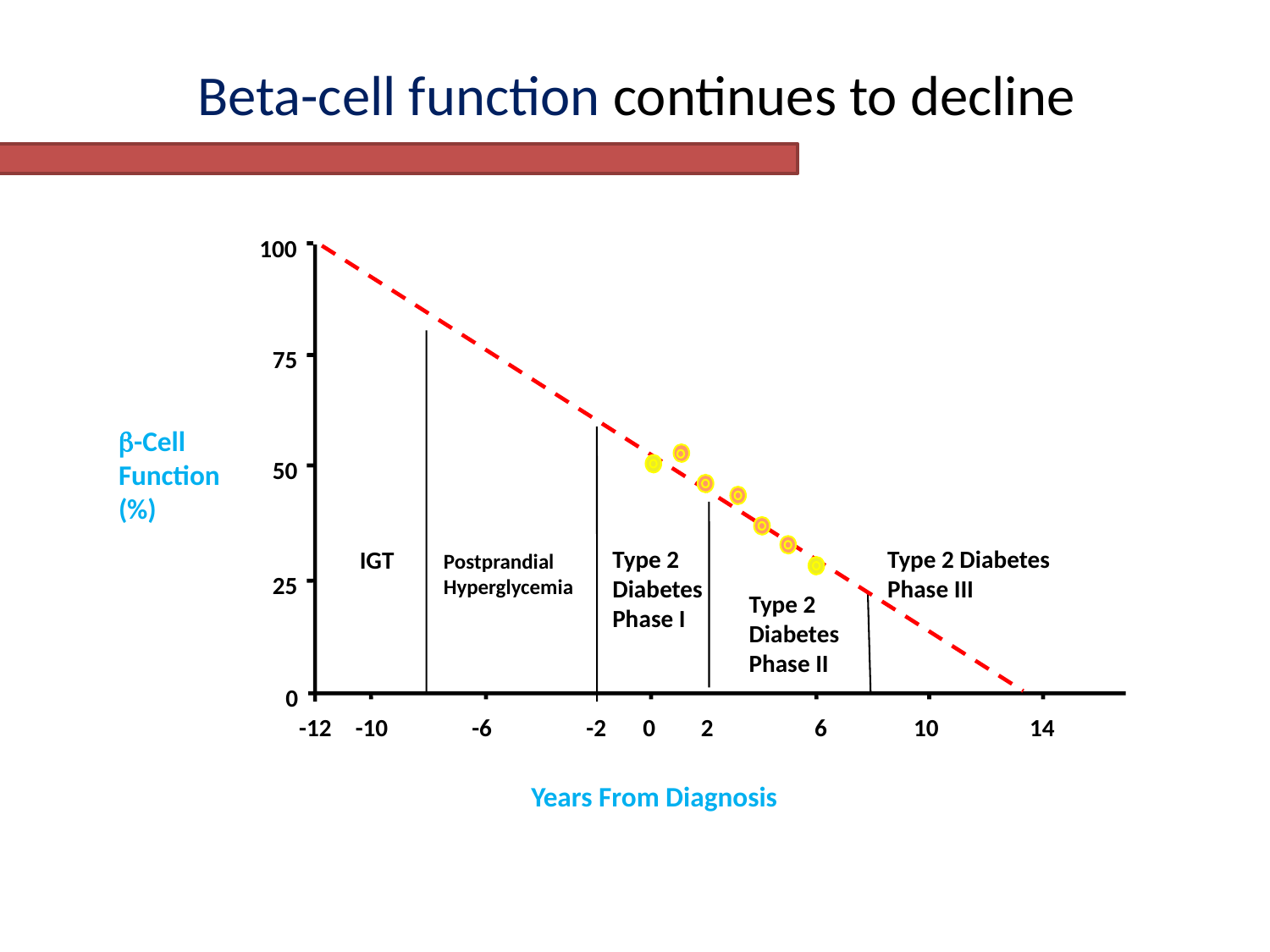

Beta-cell function continues to decline

100

75
β-Cell
Function
(%)

50

Type 2
Diabetes
Phase I
Type 2 Diabetes
Phase III
IGT
Postprandial
Hyperglycemia

25
Type 2
Diabetes
Phase II

0

-12
-10
-6
-2
0
2
6
10
14
Years From Diagnosis